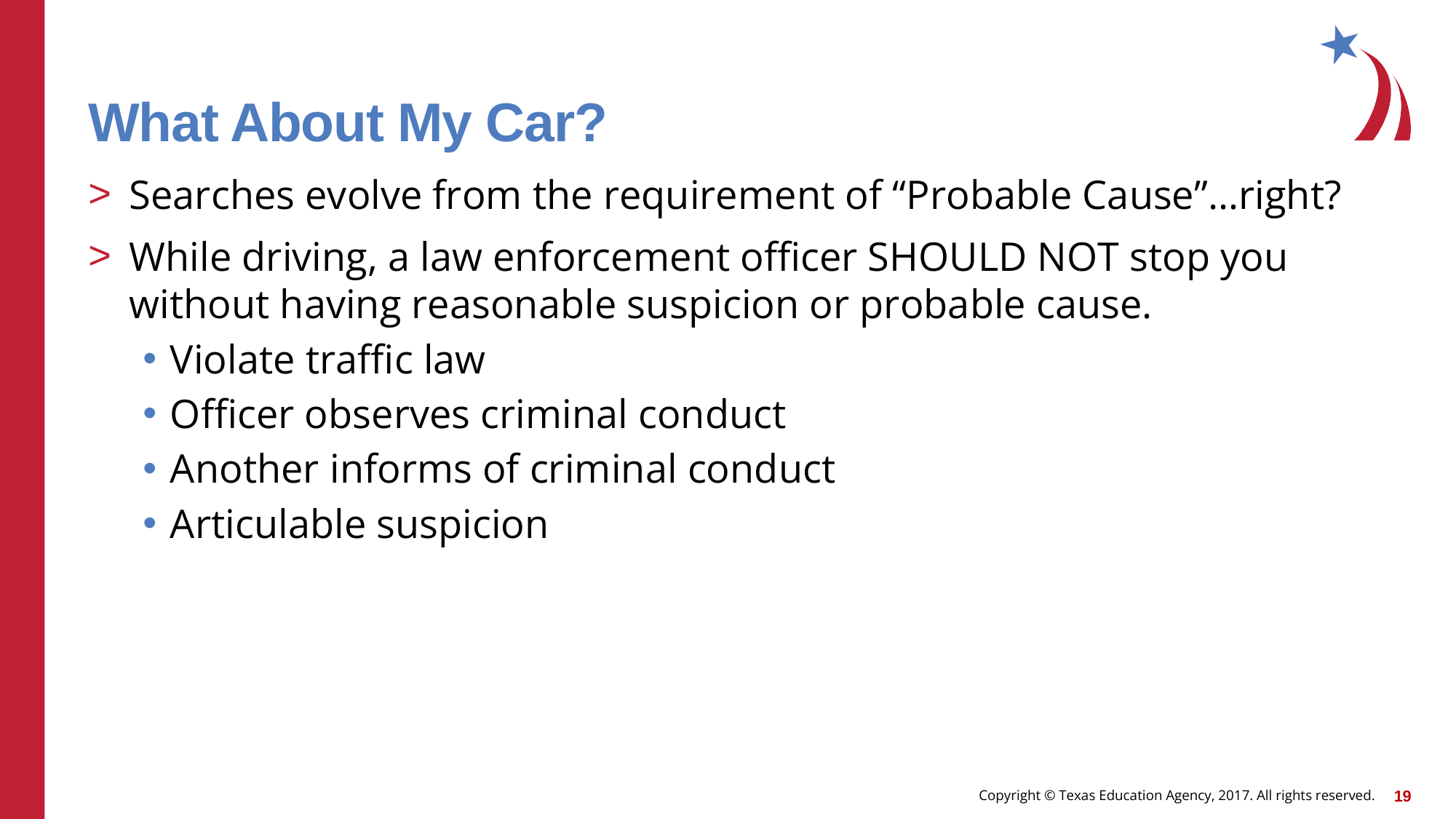

# What About My Car?
Searches evolve from the requirement of “Probable Cause”…right?
While driving, a law enforcement officer SHOULD NOT stop you without having reasonable suspicion or probable cause.
Violate traffic law
Officer observes criminal conduct
Another informs of criminal conduct
Articulable suspicion